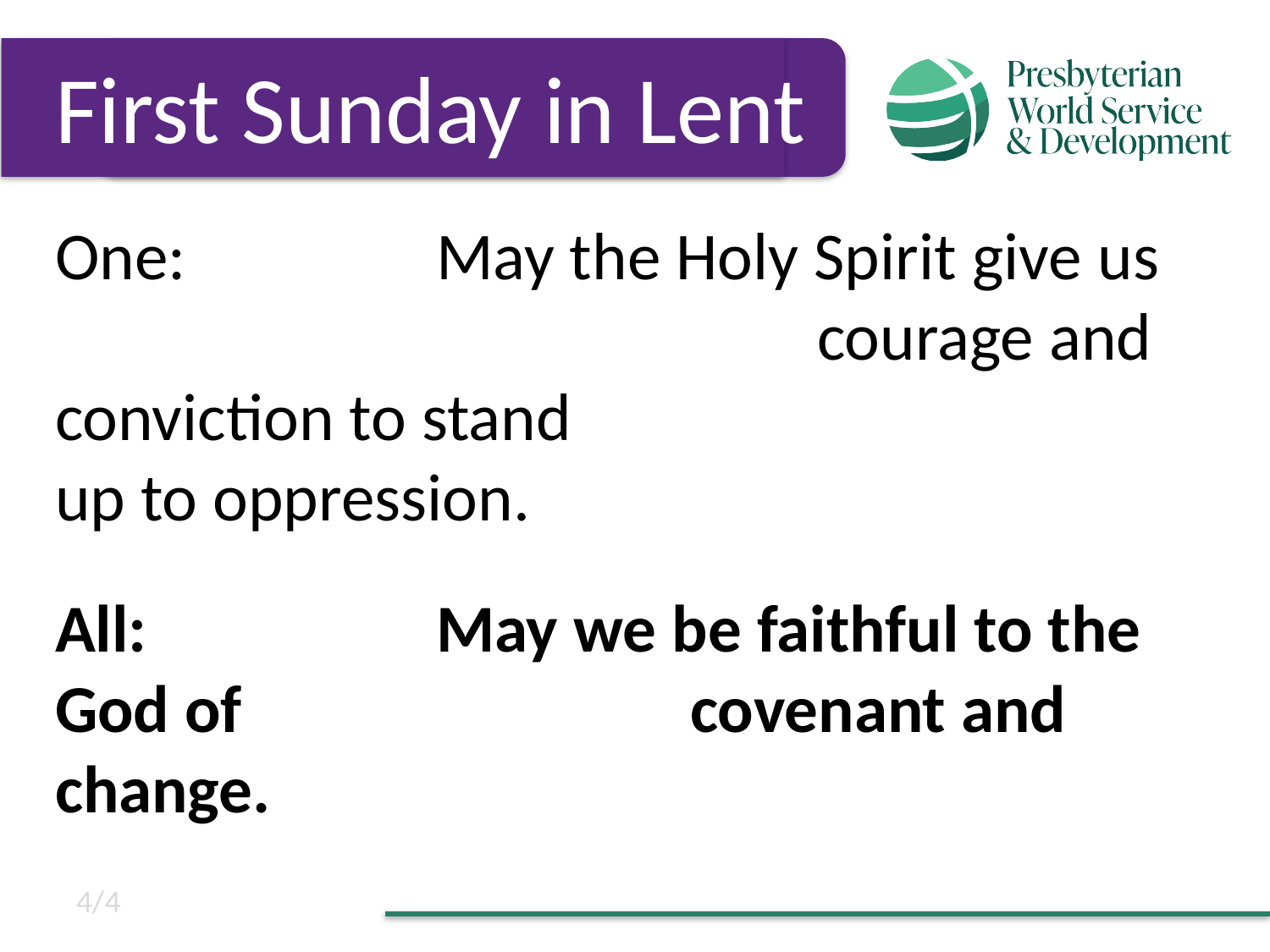

First Sunday in Lent
One:		May the Holy Spirit give us 							courage and conviction to stand 					up to oppression.

All:			May we be faithful to the God of 				covenant and change.
4/4